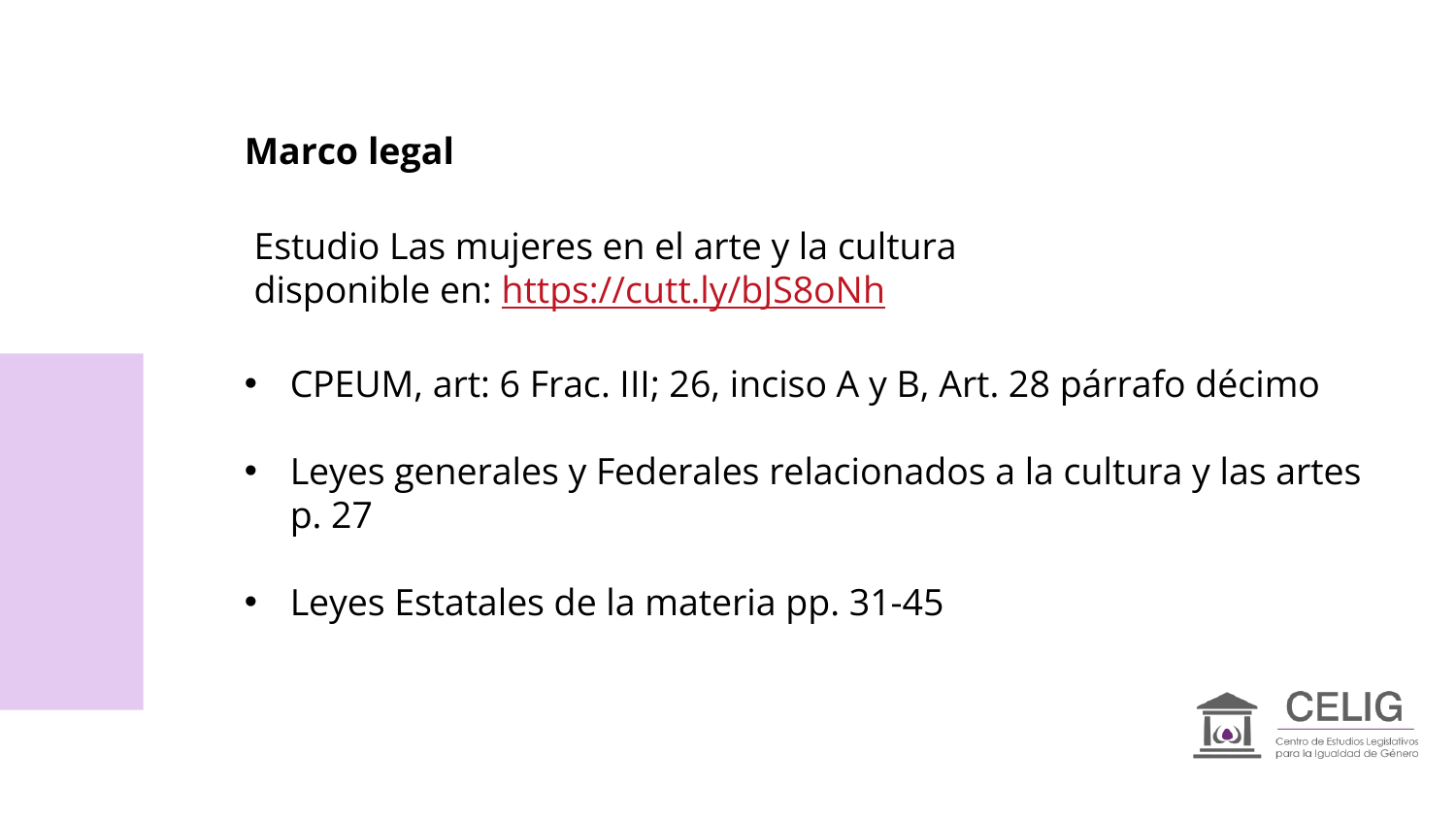

Marco legal

Estudio Las mujeres en el arte y la cultura
disponible en: https://cutt.ly/bJS8oNh

CPEUM, art: 6 Frac. III; 26, inciso A y B, Art. 28 párrafo décimo

Leyes generales y Federales relacionados a la cultura y las artes p. 27

Leyes Estatales de la materia pp. 31-45